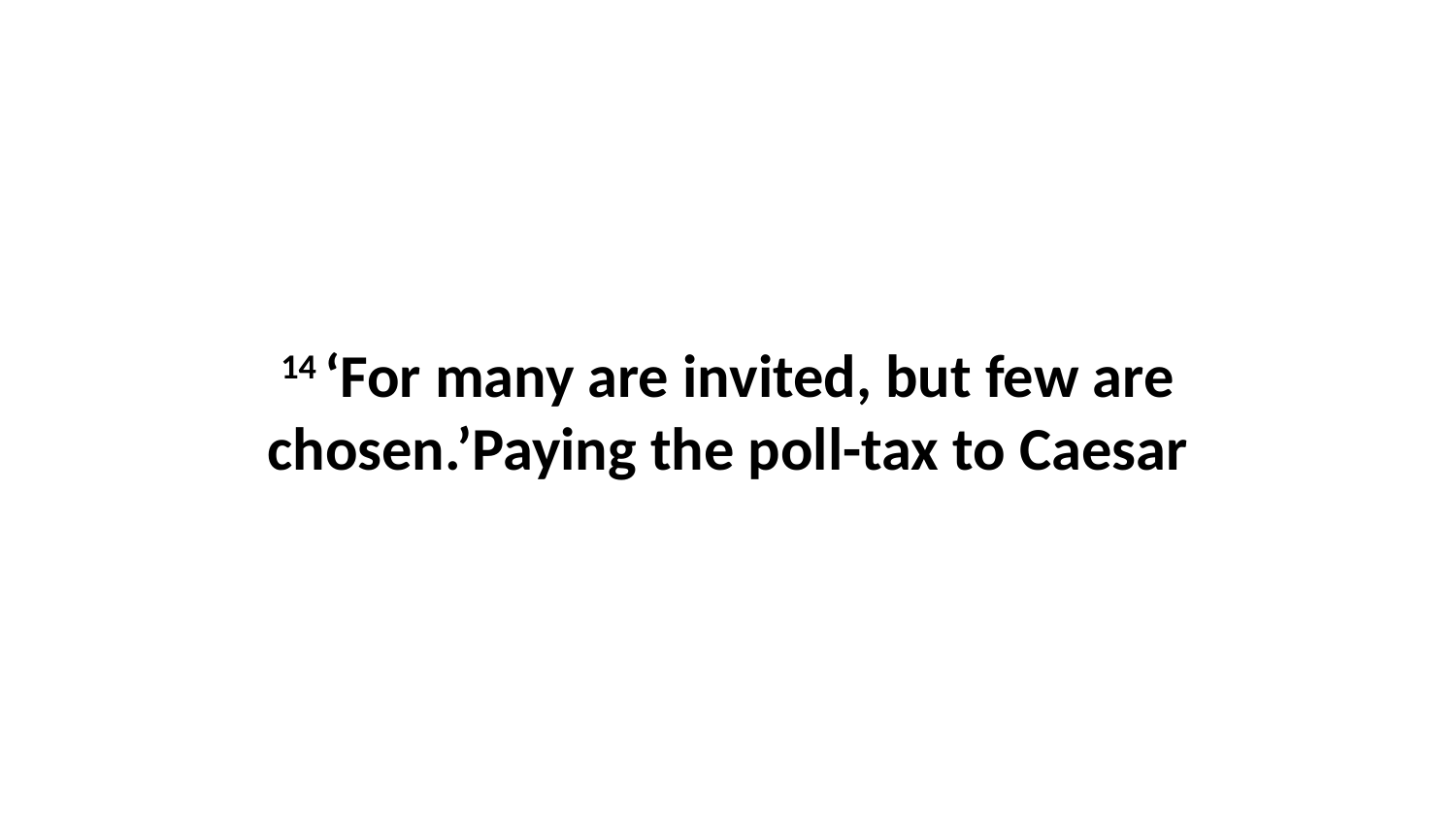

14 ‘For many are invited, but few are chosen.’Paying the poll-tax to Caesar